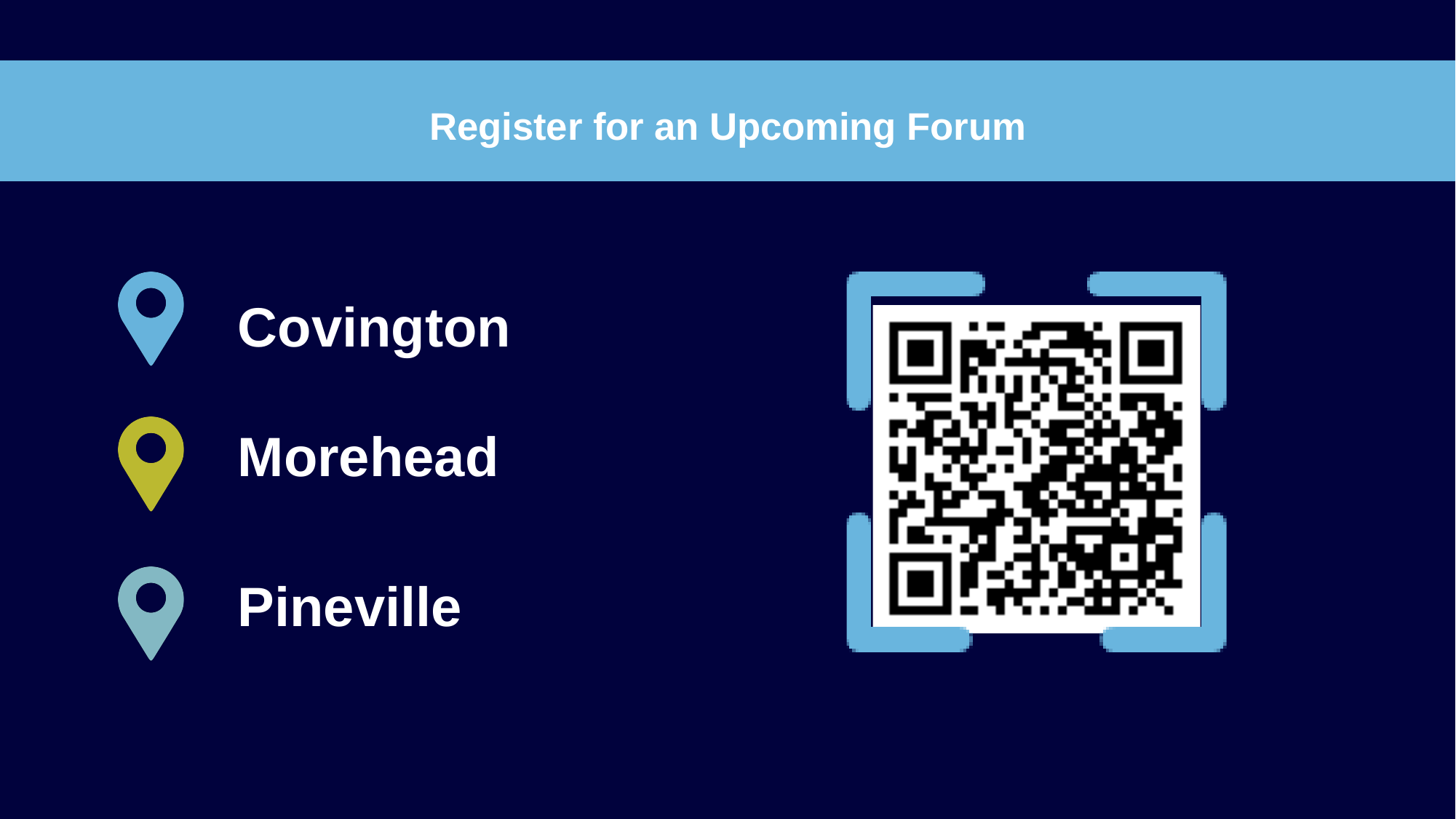

Register for an Upcoming Forum

Covington
Morehead

Pineville